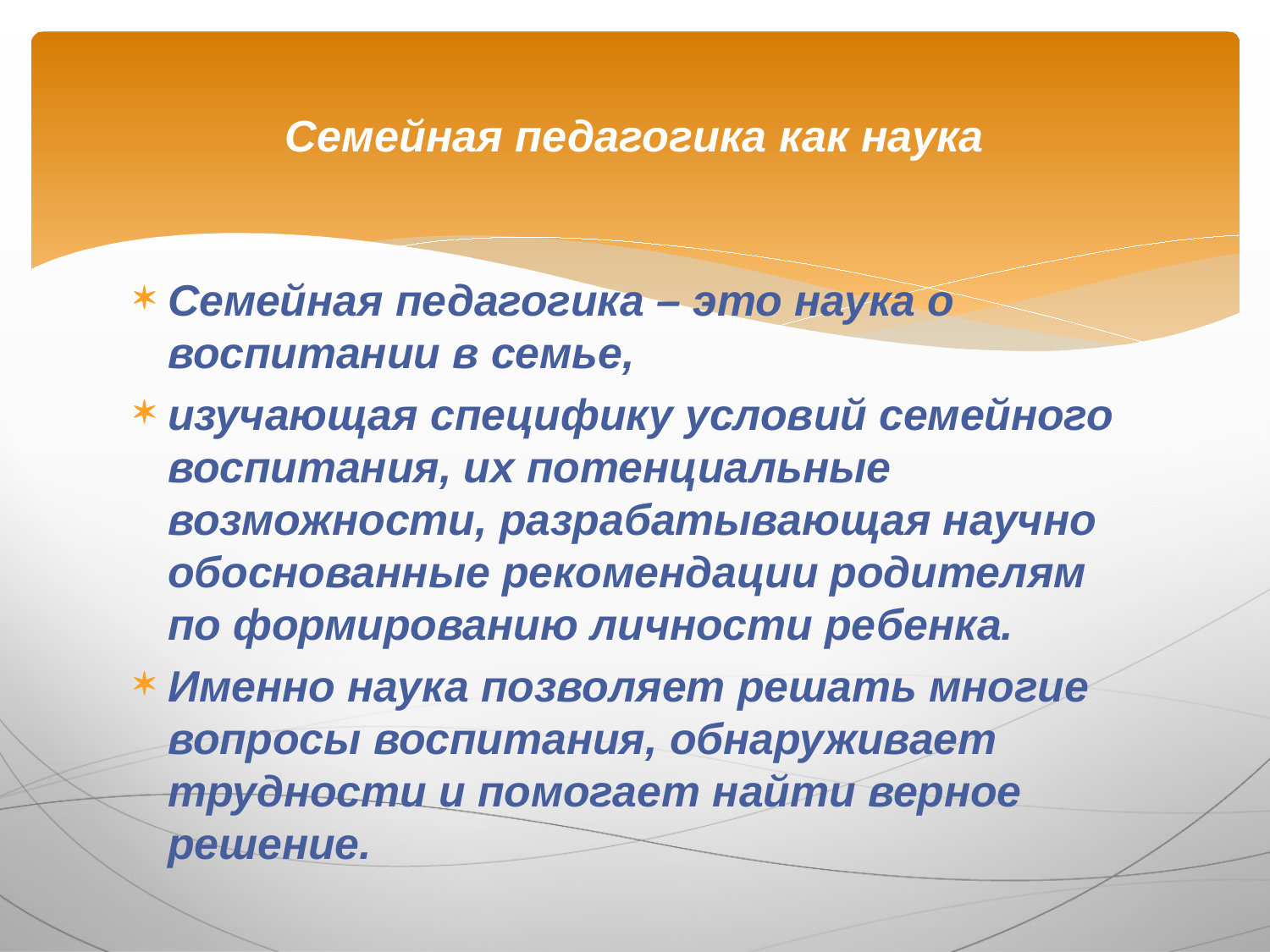

# Семейная педагогика как наука
Семейная педагогика – это наука о воспитании в семье,
изучающая специфику условий семейного воспитания, их потенциальные возможности, разрабатывающая научно обоснованные рекомендации родителям по формированию личности ребенка.
Именно наука позволяет решать многие вопросы воспитания, обнаруживает трудности и помогает найти верное решение.